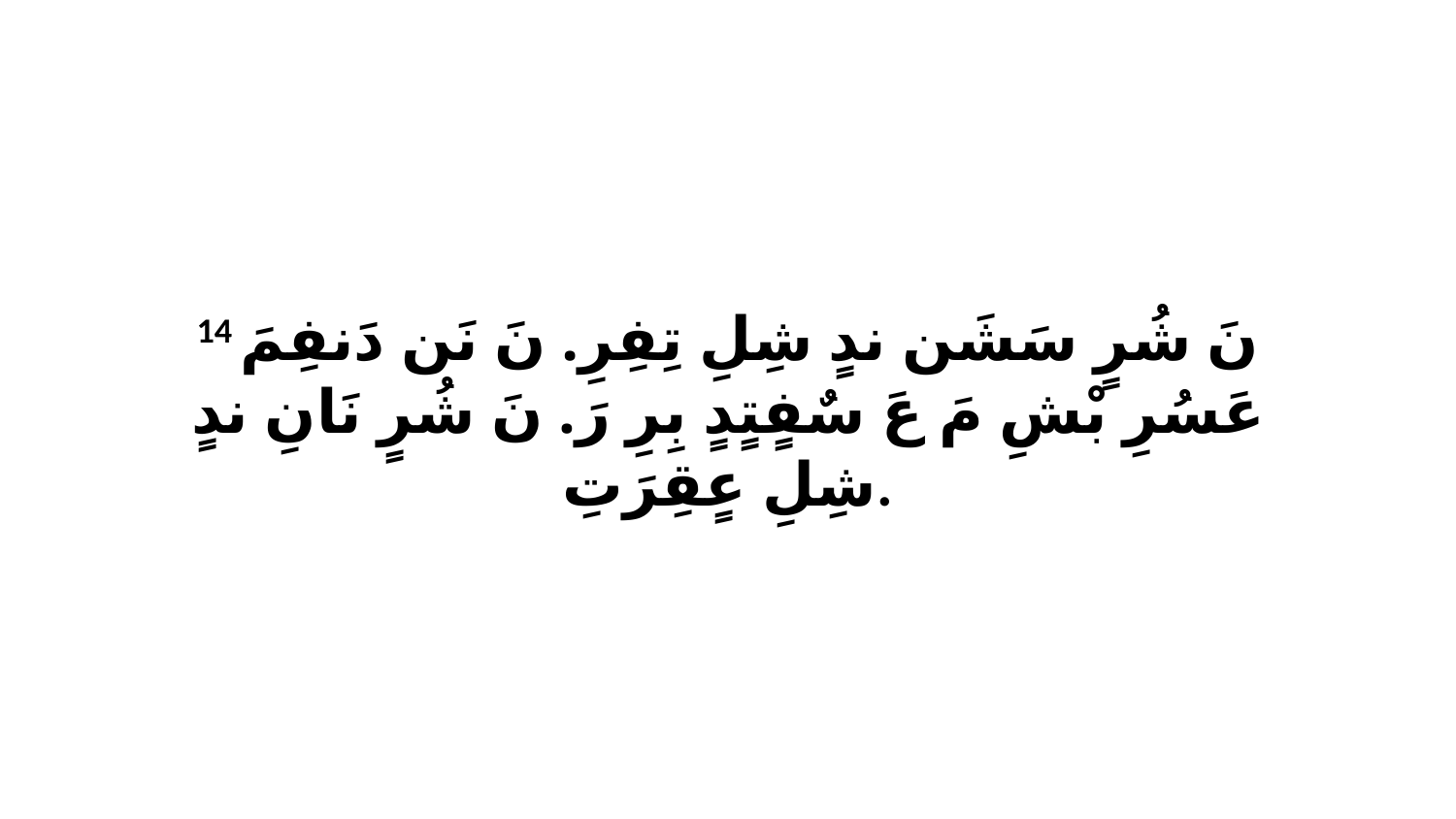

14 نَ شُرٍ سَشَن ندٍ شِلِ تِفِرِ. نَ نَن دَنفِمَ عَسُرِ بْشِ مَ عَ سٌفٍتٍدٍ بِرِ رَ. نَ شُرٍ نَانِ ندٍ شِلِ عٍقِرَتِ.